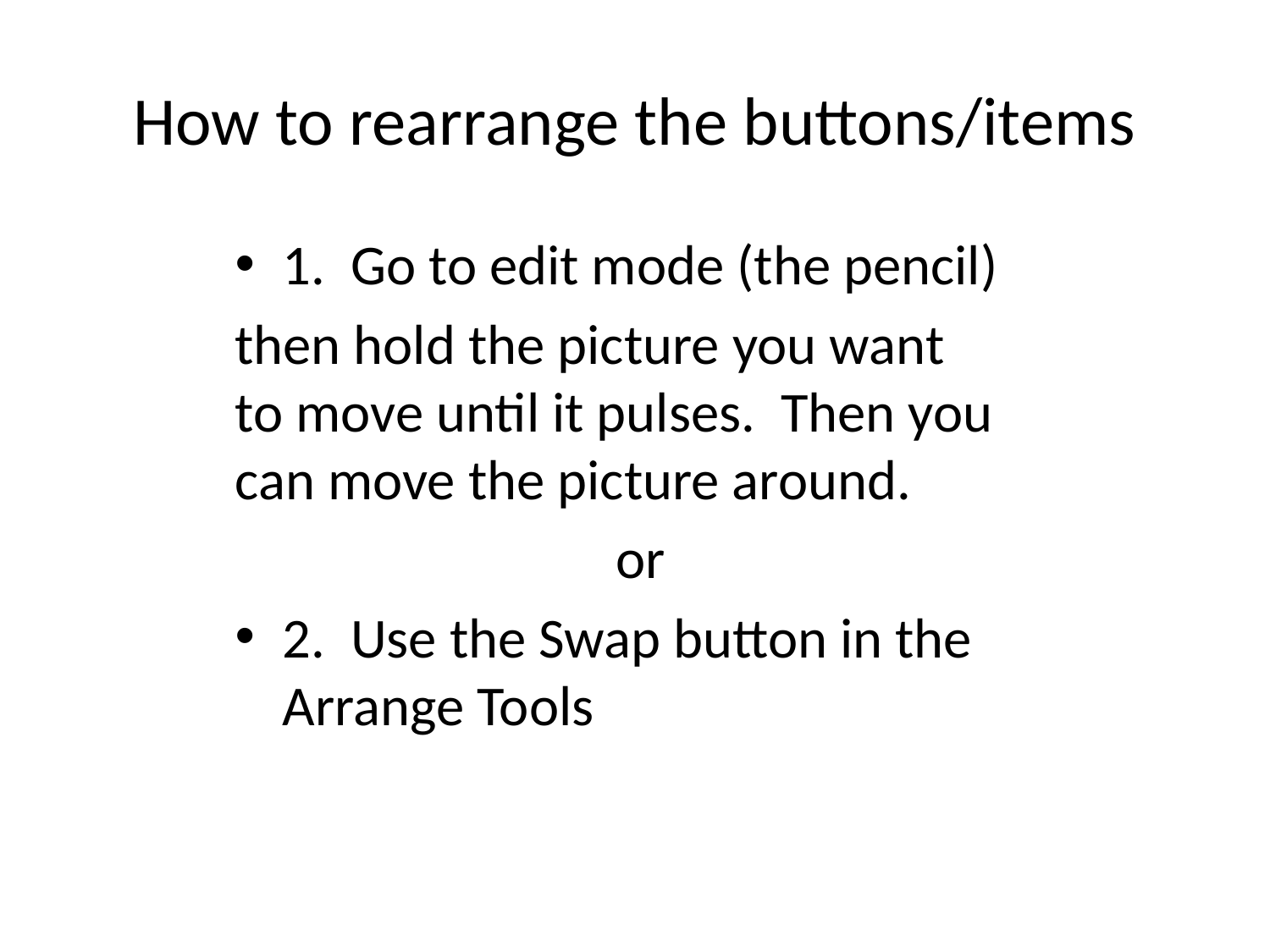

# How to rearrange the buttons/items
1.  Go to edit mode (the pencil)
then hold the picture you want to move until it pulses.  Then you can move the picture around.
			or
2.  Use the Swap button in the Arrange Tools